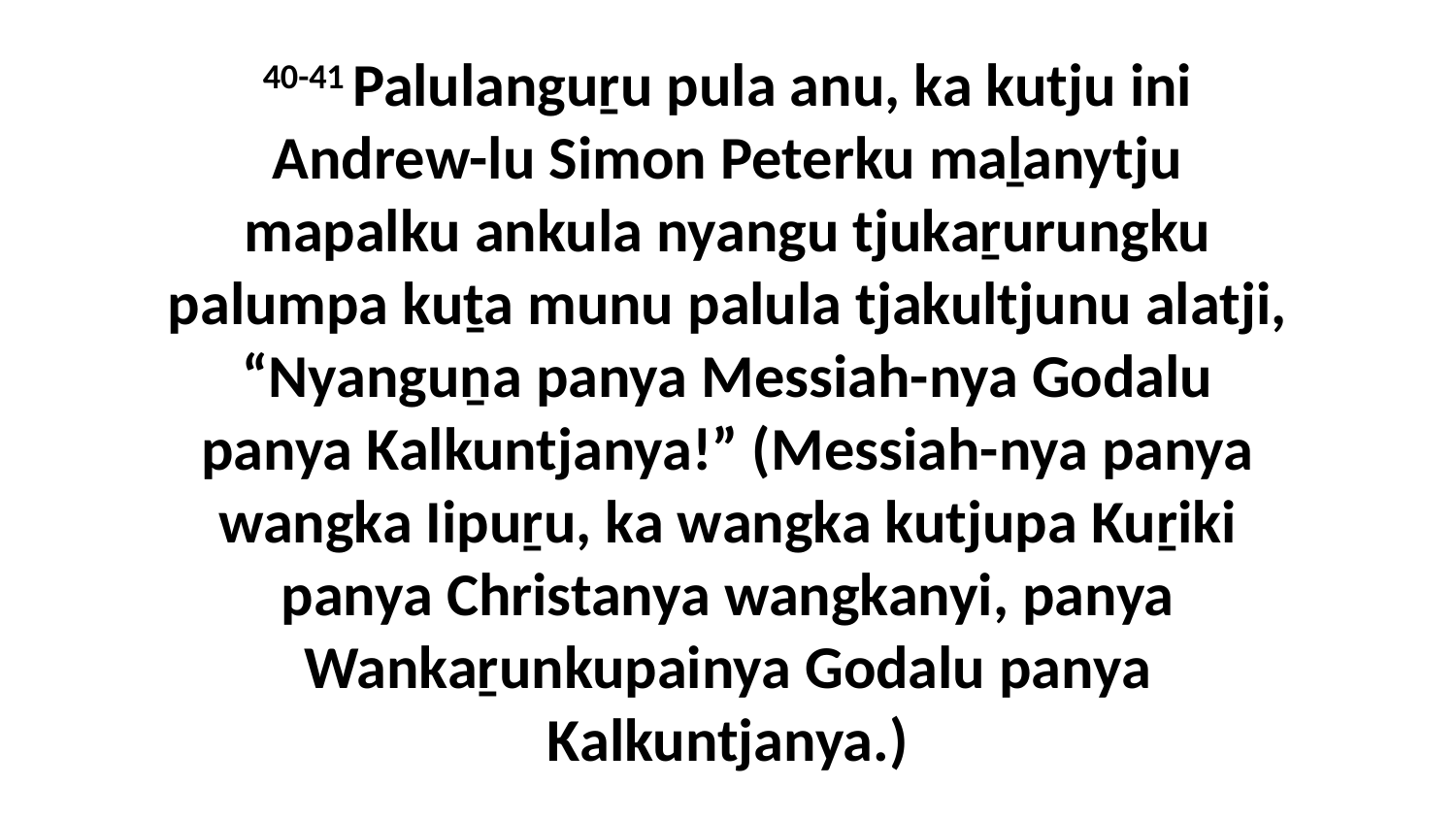

40-41 Palulanguṟu pula anu, ka kutju ini Andrew-lu Simon Peterku maḻanytju mapalku ankula nyangu tjukaṟurungku palumpa kuṯa munu palula tjakultjunu alatji, “Nyanguṉa panya Messiah-nya Godalu panya Kalkuntjanya!” (Messiah-nya panya wangka Iipuṟu, ka wangka kutjupa Kuṟiki panya Christanya wangkanyi, panya Wankaṟunkupainya Godalu panya Kalkuntjanya.)